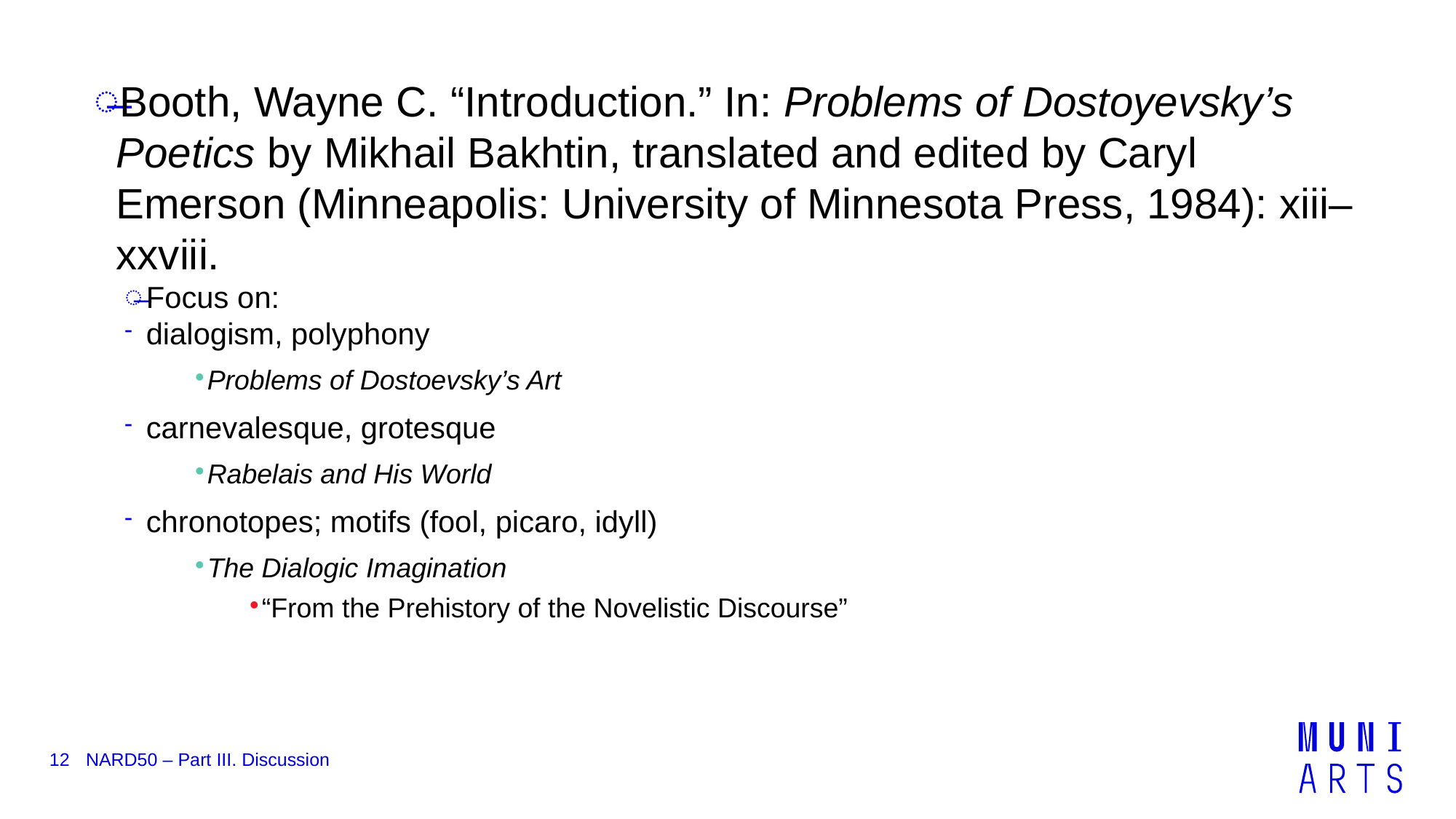

Booth, Wayne C. “Introduction.” In: Problems of Dostoyevsky’s Poetics by Mikhail Bakhtin, translated and edited by Caryl Emerson (Minneapolis: University of Minnesota Press, 1984): xiii–xxviii.
Focus on:
dialogism, polyphony
Problems of Dostoevsky’s Art
carnevalesque, grotesque
Rabelais and His World
chronotopes; motifs (fool, picaro, idyll)
The Dialogic Imagination
“From the Prehistory of the Novelistic Discourse”

12
NARD50 – Part III. Discussion